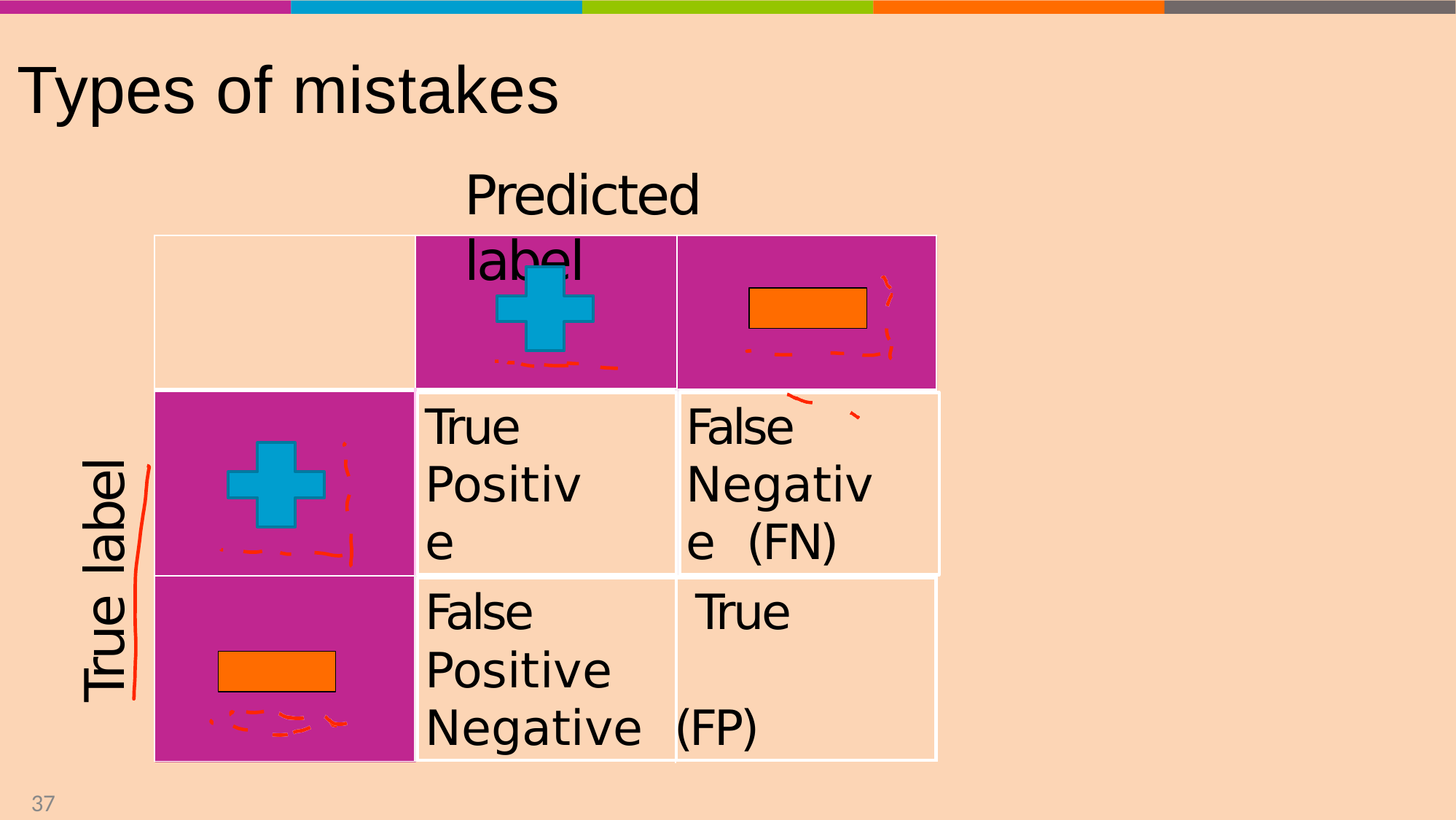

# Types of mistakes
Predicted label
|  |  |  |
| --- | --- | --- |
|  | True Positive | False Negative (FN) |
|  | False True Positive Negative (FP) |  |

True label

37